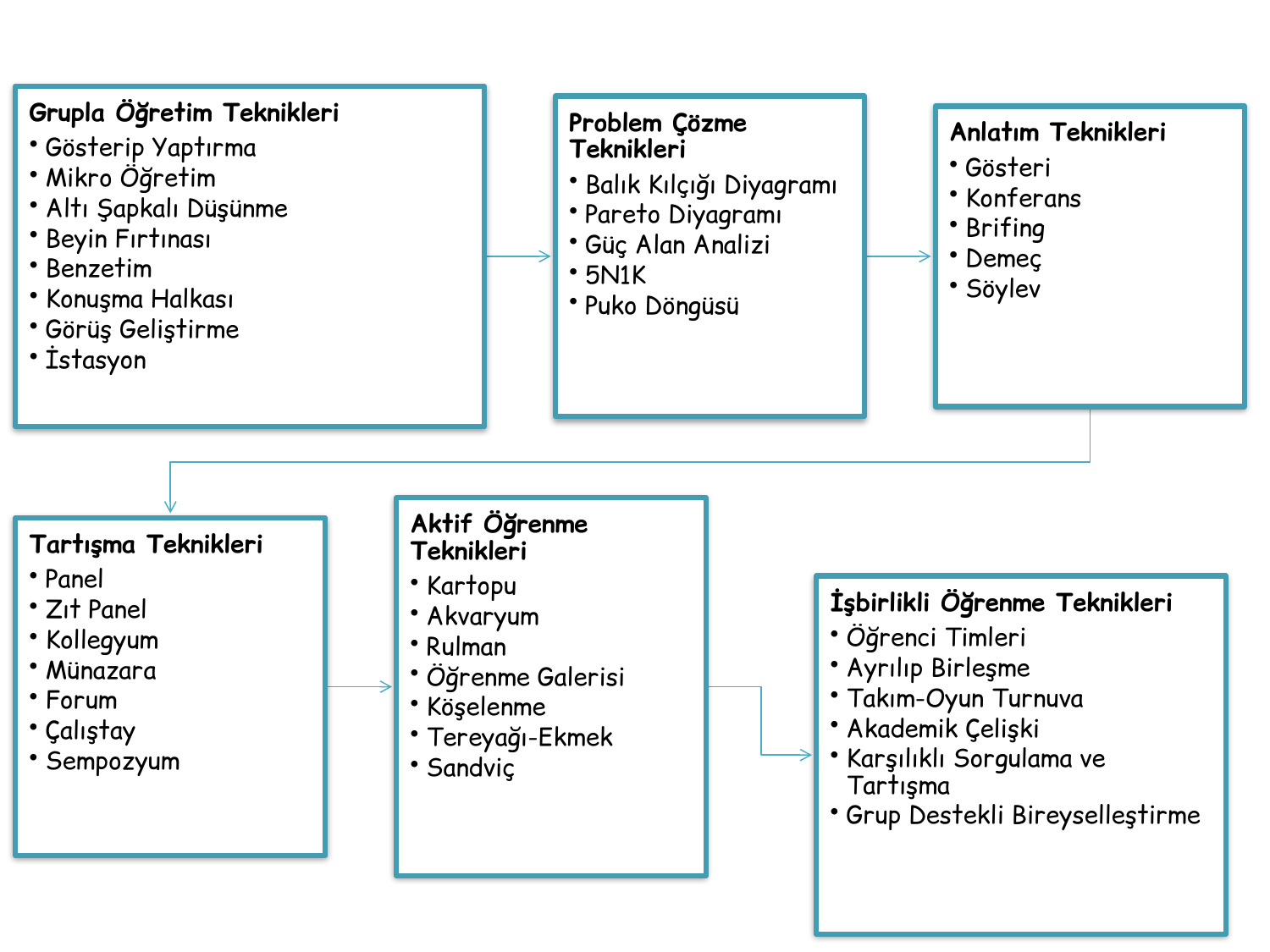

Grupla Öğretim Teknikleri
Gösterip Yaptırma
Mikro Öğretim
Altı Şapkalı Düşünme
Beyin Fırtınası
Benzetim
Konuşma Halkası
Görüş Geliştirme
İstasyon

Problem Çözme Teknikleri
Balık Kılçığı Diyagramı
Pareto Diyagramı
Güç Alan Analizi
5N1K
Puko Döngüsü

Anlatım Teknikleri
Gösteri
Konferans
Brifing
Demeç
Söylev

Tartışma Teknikleri
Panel
Zıt Panel
Kollegyum
Münazara
Forum
Çalıştay
Sempozyum

Aktif Öğrenme Teknikleri
Kartopu
Akvaryum
Rulman
Öğrenme Galerisi
Köşelenme
Tereyağı-Ekmek
Sandviç
İşbirlikli Öğrenme Teknikleri
Öğrenci Timleri
Ayrılıp Birleşme
Takım-Oyun Turnuva
Akademik Çelişki
Karşılıklı Sorgulama ve Tartışma
Grup Destekli Bireyselleştirme
#